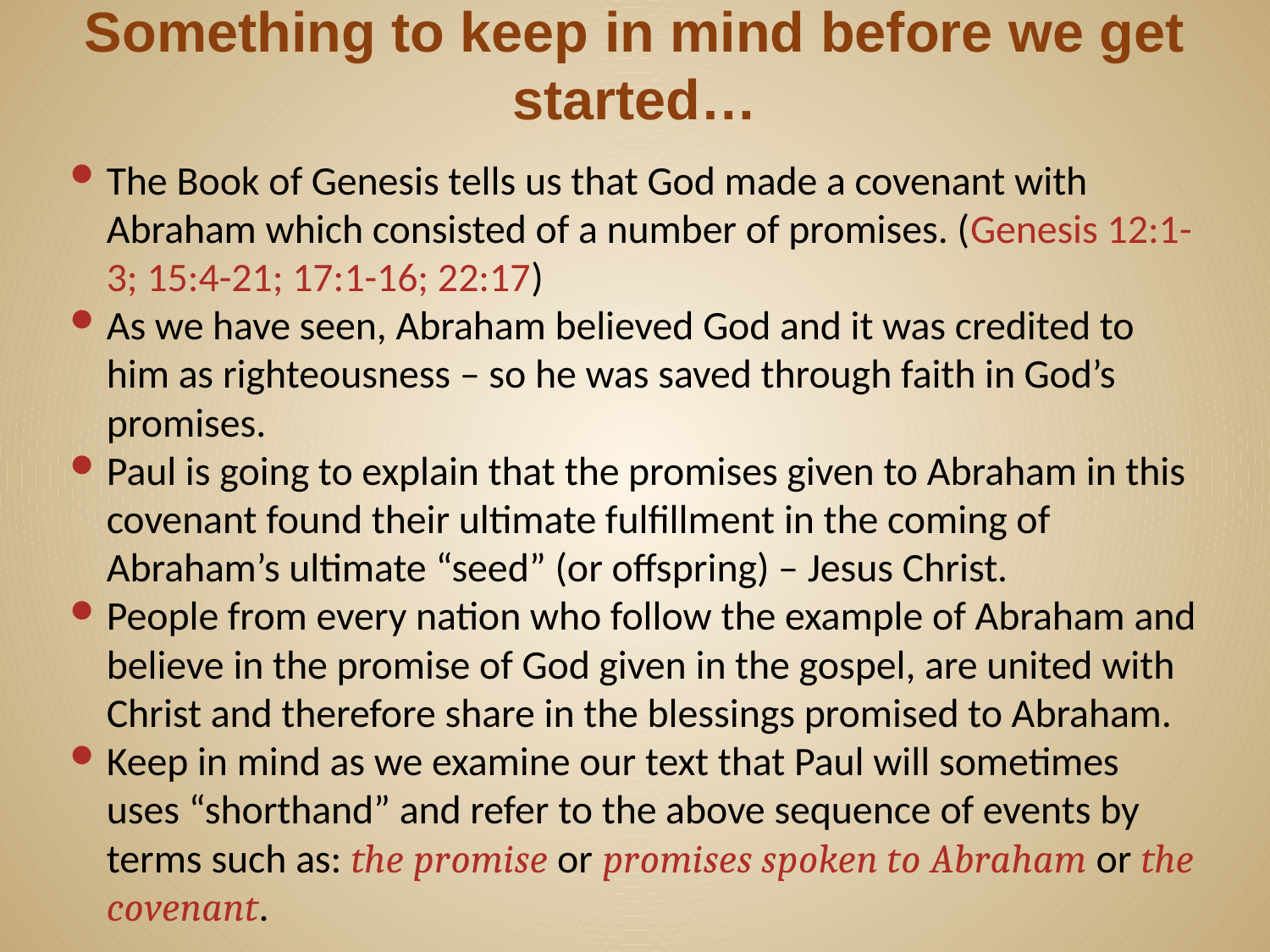

# Something to keep in mind before we get started…
The Book of Genesis tells us that God made a covenant with Abraham which consisted of a number of promises. (Genesis 12:1-3; 15:4-21; 17:1-16; 22:17)
As we have seen, Abraham believed God and it was credited to him as righteousness – so he was saved through faith in God’s promises.
Paul is going to explain that the promises given to Abraham in this covenant found their ultimate fulfillment in the coming of Abraham’s ultimate “seed” (or offspring) – Jesus Christ.
People from every nation who follow the example of Abraham and believe in the promise of God given in the gospel, are united with Christ and therefore share in the blessings promised to Abraham.
Keep in mind as we examine our text that Paul will sometimes uses “shorthand” and refer to the above sequence of events by terms such as: the promise or promises spoken to Abraham or the covenant.